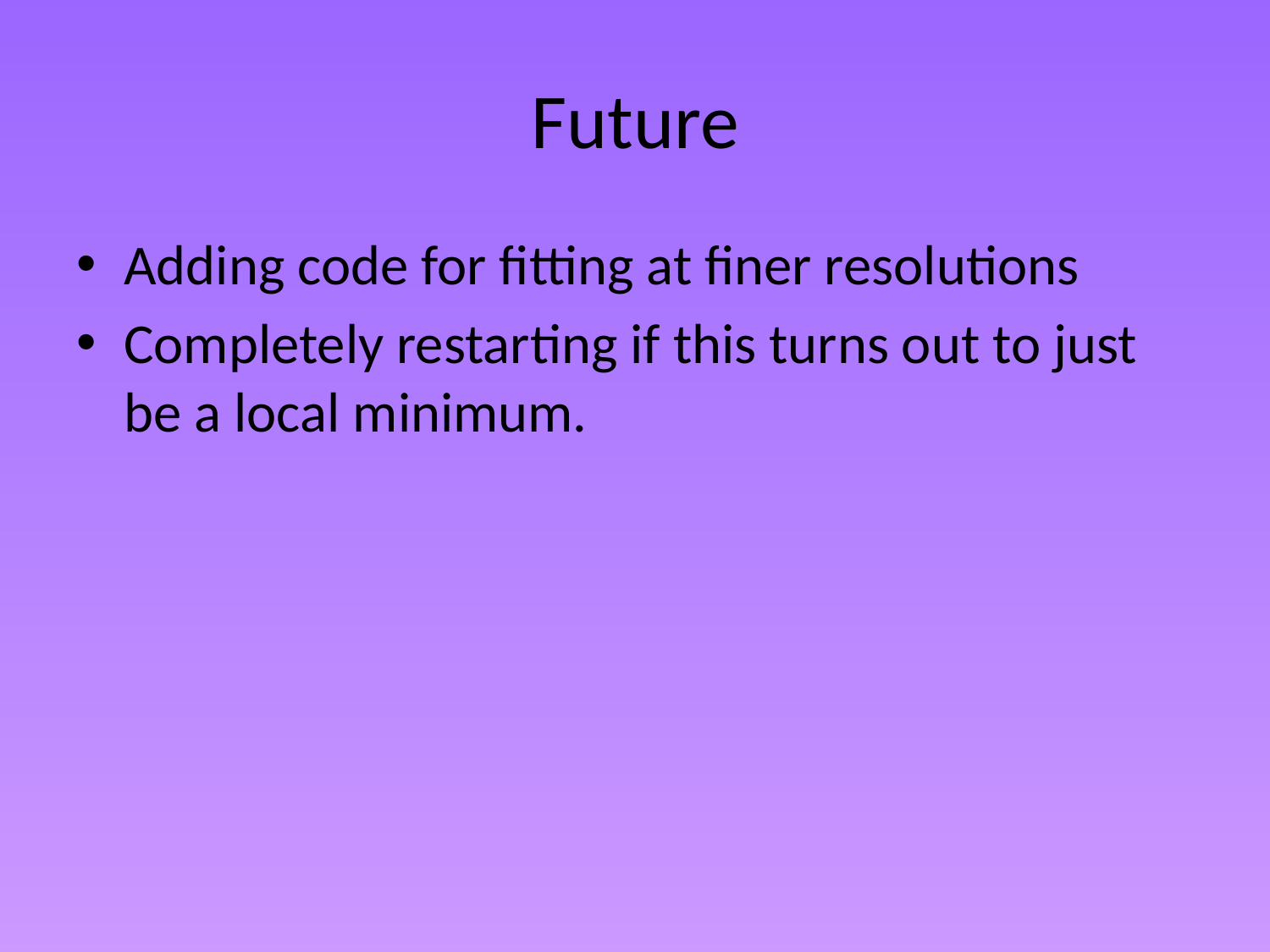

# Future
Adding code for fitting at finer resolutions
Completely restarting if this turns out to just be a local minimum.